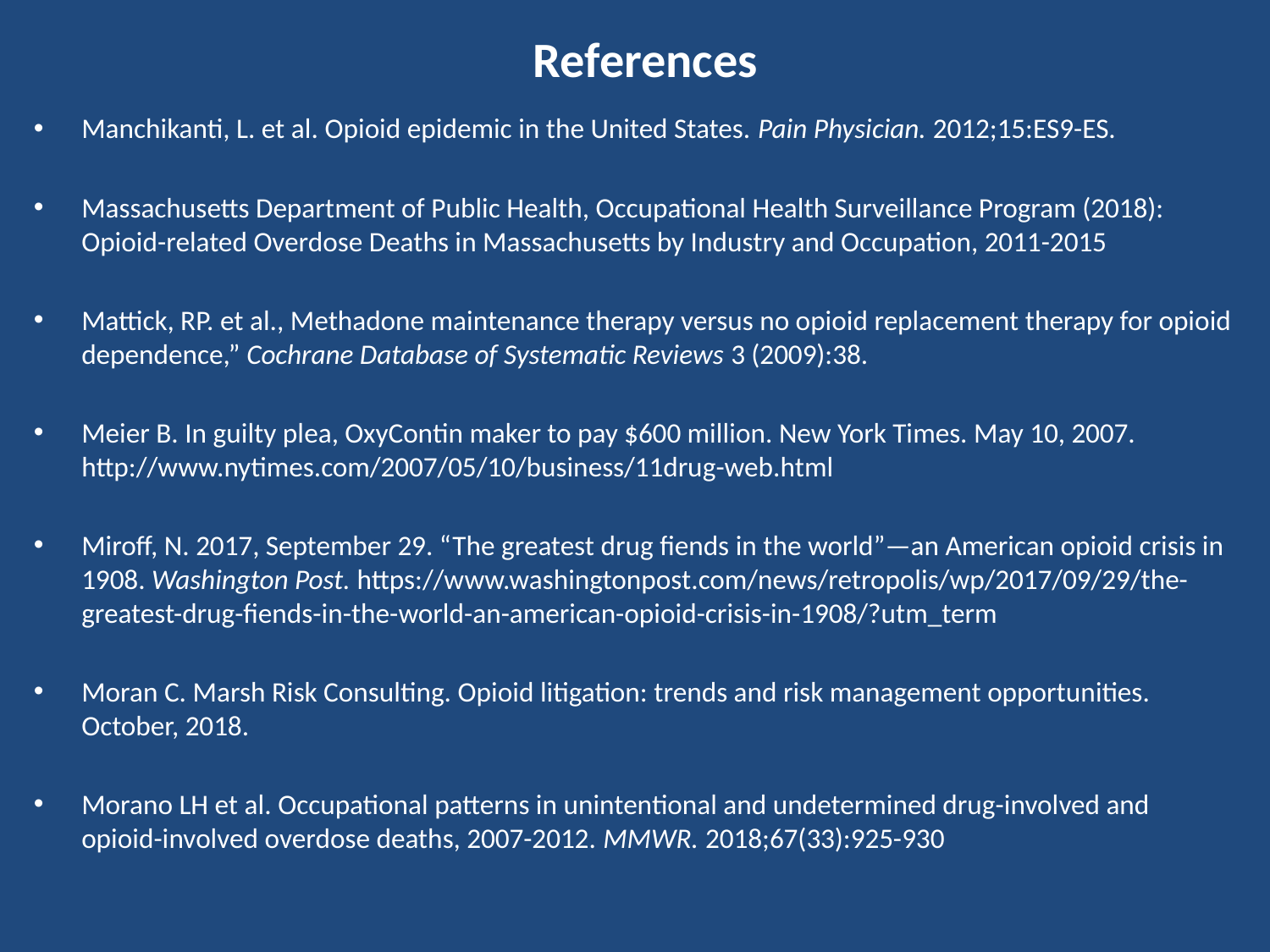

# References
Manchikanti, L. et al. Opioid epidemic in the United States. Pain Physician. 2012;15:ES9-ES.

Massachusetts Department of Public Health, Occupational Health Surveillance Program (2018): Opioid-related Overdose Deaths in Massachusetts by Industry and Occupation, 2011-2015

Mattick, RP. et al., Methadone maintenance therapy versus no opioid replacement therapy for opioid dependence,” Cochrane Database of Systematic Reviews 3 (2009):38.

Meier B. In guilty plea, OxyContin maker to pay $600 million. New York Times. May 10, 2007. http://www.nytimes.com/2007/05/10/business/11drug-web.html

Miroff, N. 2017, September 29. “The greatest drug fiends in the world”—an American opioid crisis in 1908. Washington Post. https://www.washingtonpost.com/news/retropolis/wp/2017/09/29/the-greatest-drug-fiends-in-the-world-an-american-opioid-crisis-in-1908/?utm_term

Moran C. Marsh Risk Consulting. Opioid litigation: trends and risk management opportunities. October, 2018.

Morano LH et al. Occupational patterns in unintentional and undetermined drug-involved and opioid-involved overdose deaths, 2007-2012. MMWR. 2018;67(33):925-930